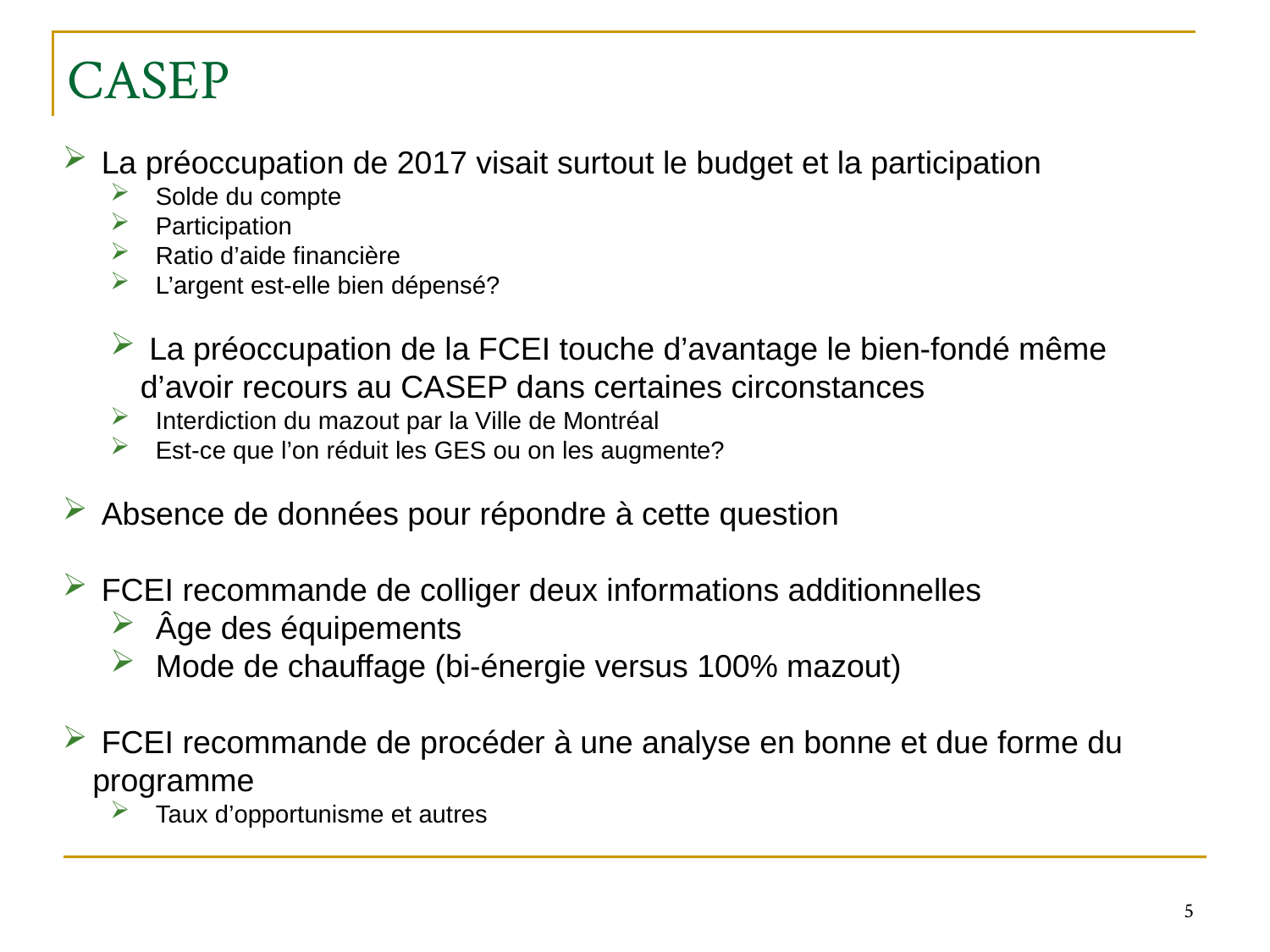

# CASEP
 La préoccupation de 2017 visait surtout le budget et la participation
Solde du compte
Participation
Ratio d’aide financière
L’argent est-elle bien dépensé?

 La préoccupation de la FCEI touche d’avantage le bien-fondé même d’avoir recours au CASEP dans certaines circonstances
Interdiction du mazout par la Ville de Montréal
Est-ce que l’on réduit les GES ou on les augmente?

 Absence de données pour répondre à cette question

 FCEI recommande de colliger deux informations additionnelles
Âge des équipements
Mode de chauffage (bi-énergie versus 100% mazout)

 FCEI recommande de procéder à une analyse en bonne et due forme du programme
Taux d’opportunisme et autres

5